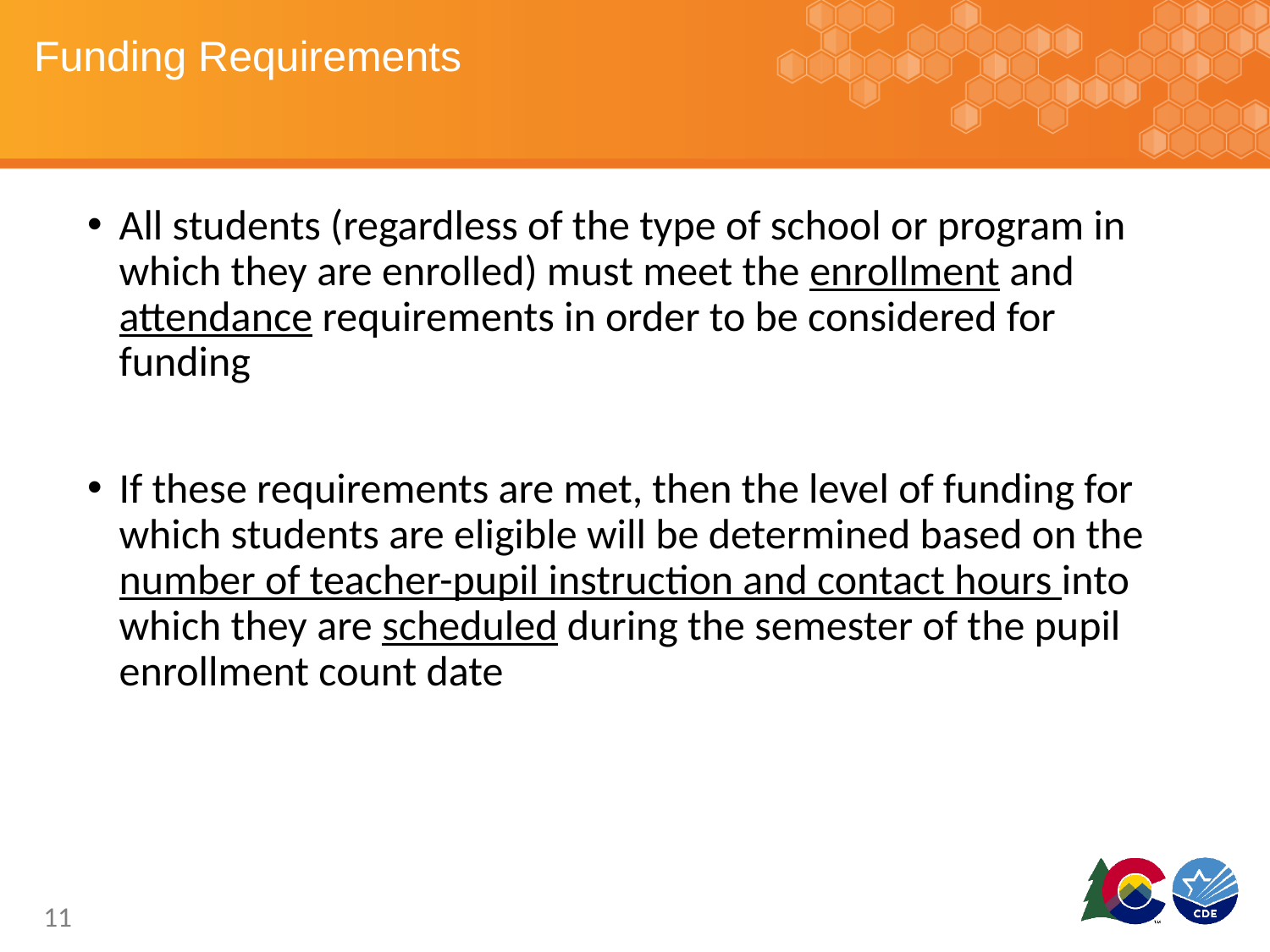

# Funding Requirements
All students (regardless of the type of school or program in which they are enrolled) must meet the enrollment and attendance requirements in order to be considered for funding

If these requirements are met, then the level of funding for which students are eligible will be determined based on the number of teacher-pupil instruction and contact hours into which they are scheduled during the semester of the pupil enrollment count date
11